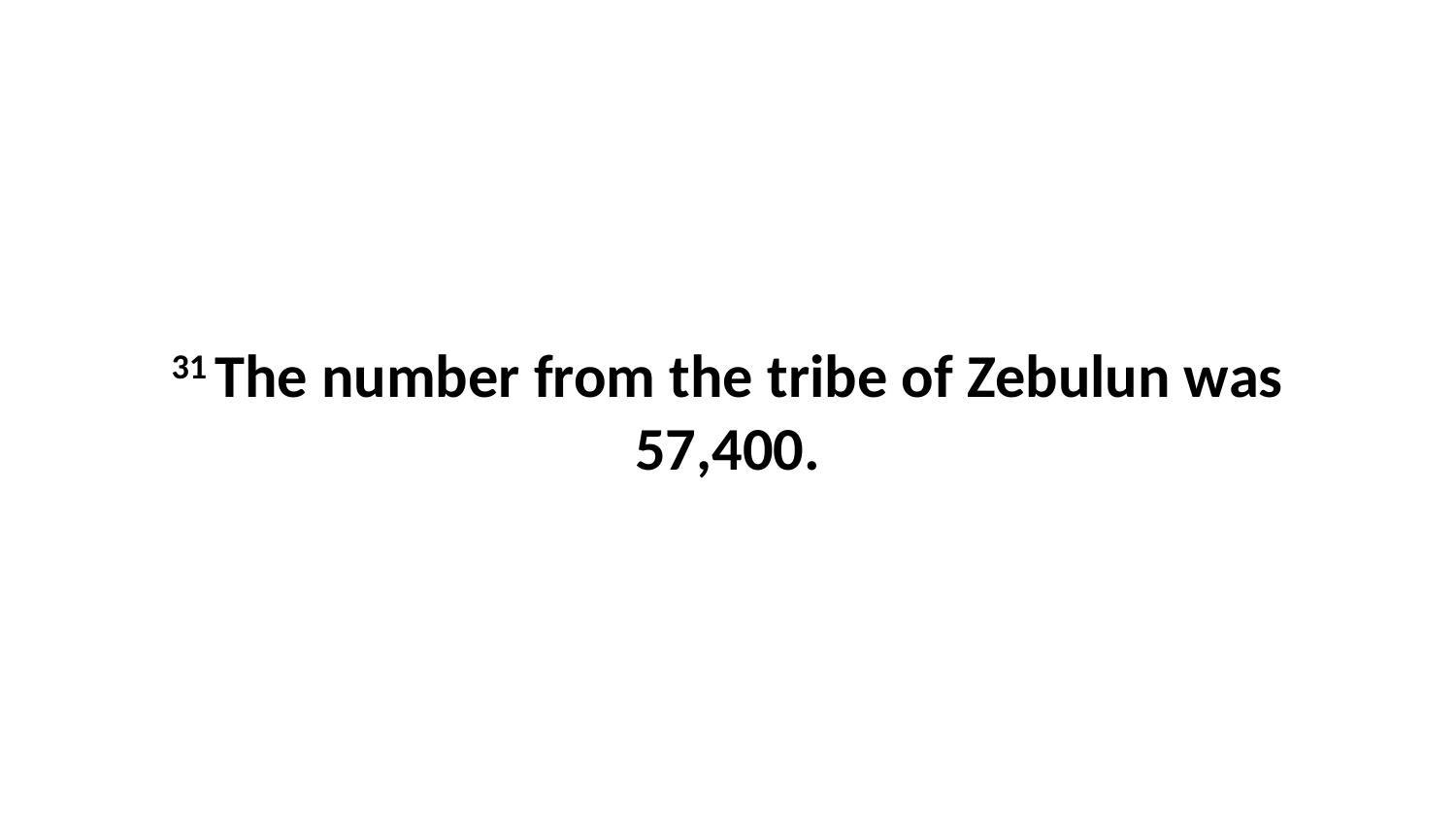

31 The number from the tribe of Zebulun was 57,400.